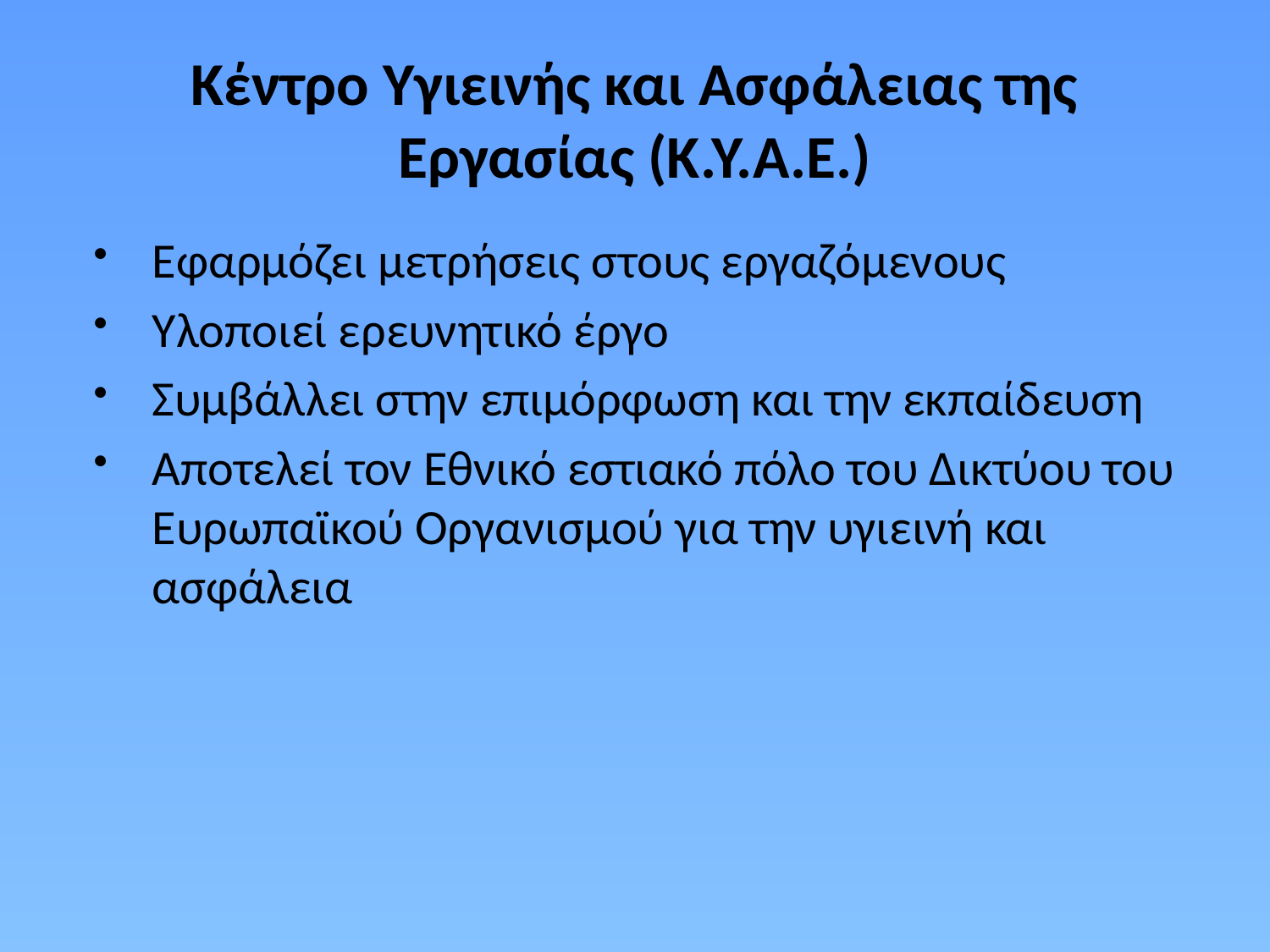

# Κέντρο Υγιεινής και Ασφάλειας της Εργασίας (Κ.Υ.Α.Ε.)
Εφαρμόζει μετρήσεις στους εργαζόμενους
Υλοποιεί ερευνητικό έργο
Συμβάλλει στην επιμόρφωση και την εκπαίδευση
Αποτελεί τον Εθνικό εστιακό πόλο του Δικτύου του Ευρωπαϊκού Οργανισμού για την υγιεινή και ασφάλεια